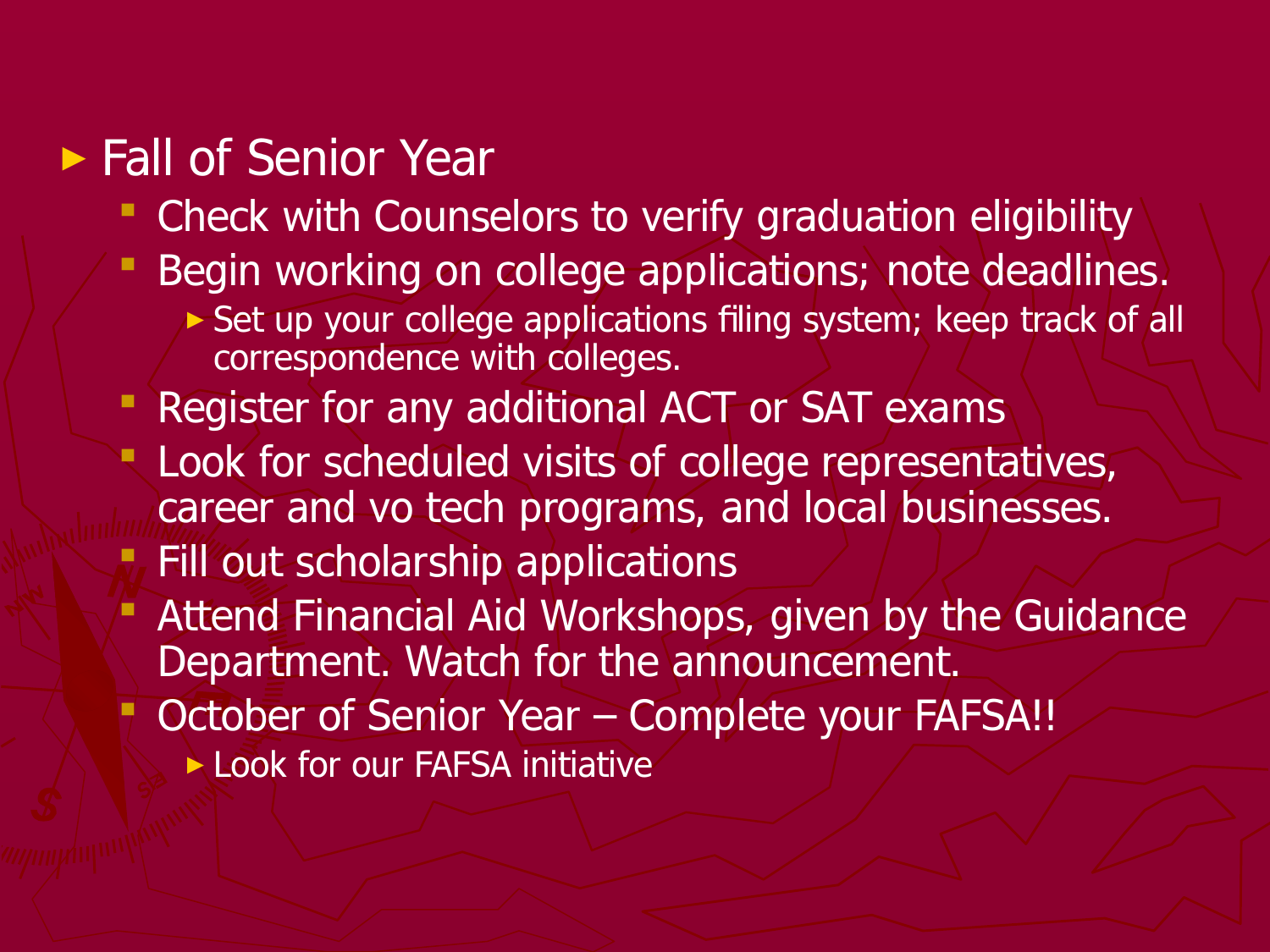

Fall of Senior Year
Check with Counselors to verify graduation eligibility
Begin working on college applications; note deadlines.
Set up your college applications filing system; keep track of all correspondence with colleges.
Register for any additional ACT or SAT exams
Look for scheduled visits of college representatives, career and vo tech programs, and local businesses.
Fill out scholarship applications
Attend Financial Aid Workshops, given by the Guidance Department. Watch for the announcement.
October of Senior Year – Complete your FAFSA!!
Look for our FAFSA initiative